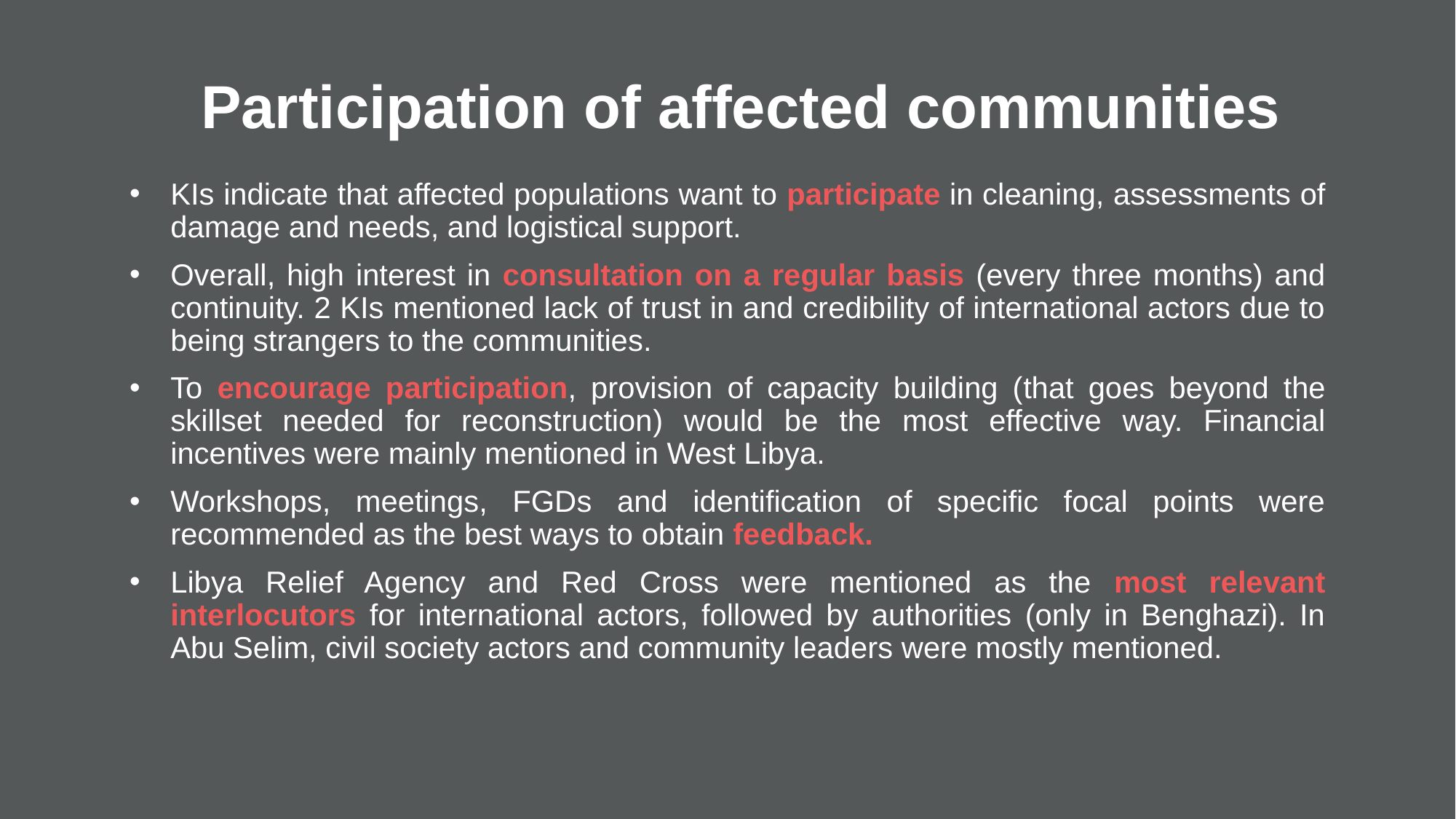

Participation of affected communities
KIs indicate that affected populations want to participate in cleaning, assessments of damage and needs, and logistical support.
Overall, high interest in consultation on a regular basis (every three months) and continuity. 2 KIs mentioned lack of trust in and credibility of international actors due to being strangers to the communities.
To encourage participation, provision of capacity building (that goes beyond the skillset needed for reconstruction) would be the most effective way. Financial incentives were mainly mentioned in West Libya.
Workshops, meetings, FGDs and identification of specific focal points were recommended as the best ways to obtain feedback.
Libya Relief Agency and Red Cross were mentioned as the most relevant interlocutors for international actors, followed by authorities (only in Benghazi). In Abu Selim, civil society actors and community leaders were mostly mentioned.